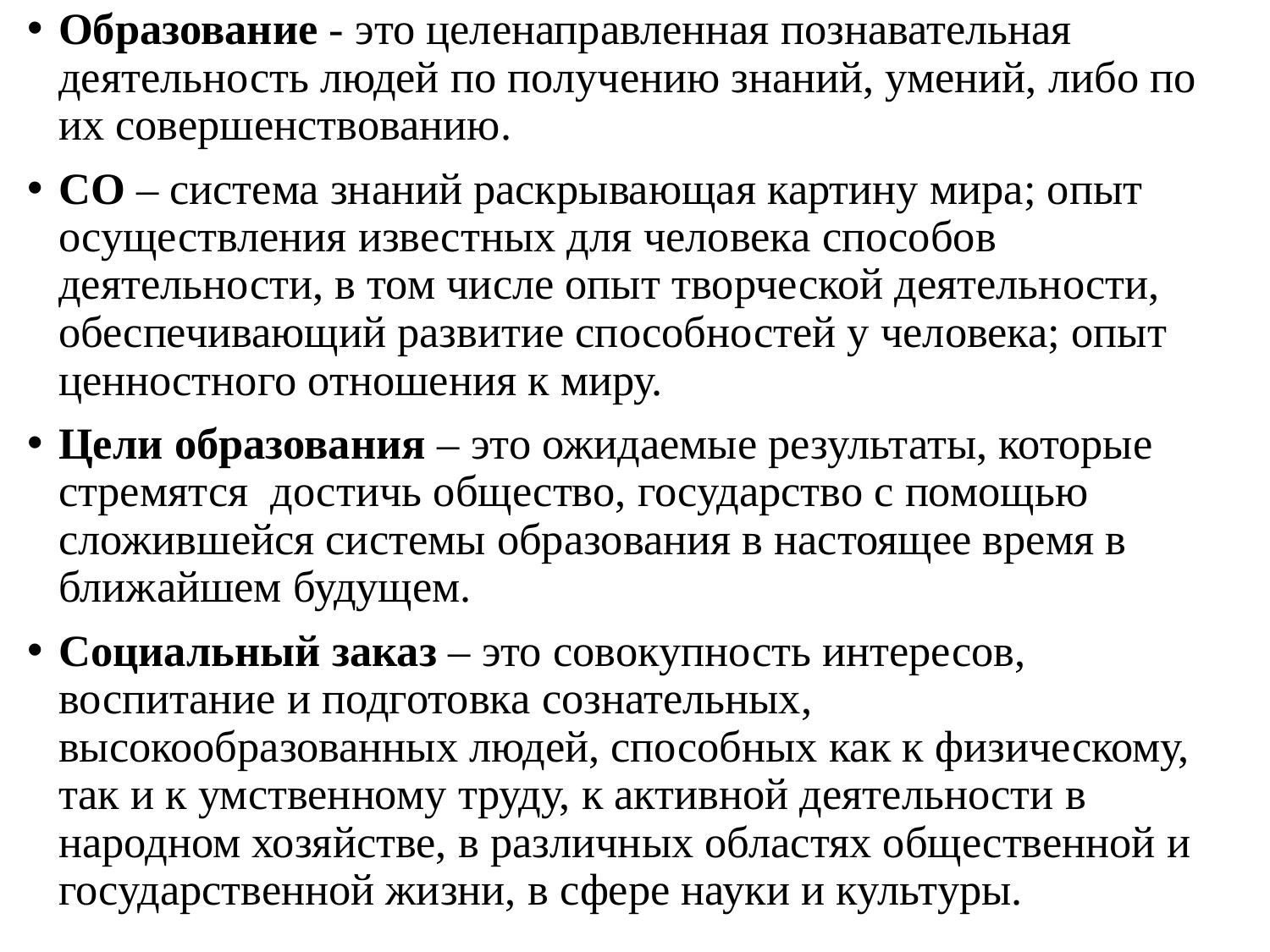

Образование - это целенаправленная познавательная деятельность людей по получению знаний, умений, либо по их совершенствованию.
СО – система знаний раскрывающая картину мира; опыт осуществления известных для человека способов деятельности, в том числе опыт творческой деятельности, обеспечивающий развитие способностей у человека; опыт ценностного отношения к миру.
Цели образования – это ожидаемые результаты, которые стремятся  достичь общество, государство с помощью сложившейся системы образования в настоящее время в ближайшем будущем.
Социальный заказ – это совокупность интересов, воспитание и подготовка сознательных, высокообразованных людей, способных как к физическому, так и к умственному труду, к активной деятельности в народном хозяйстве, в различных областях общественной и государственной жизни, в сфере науки и культуры.